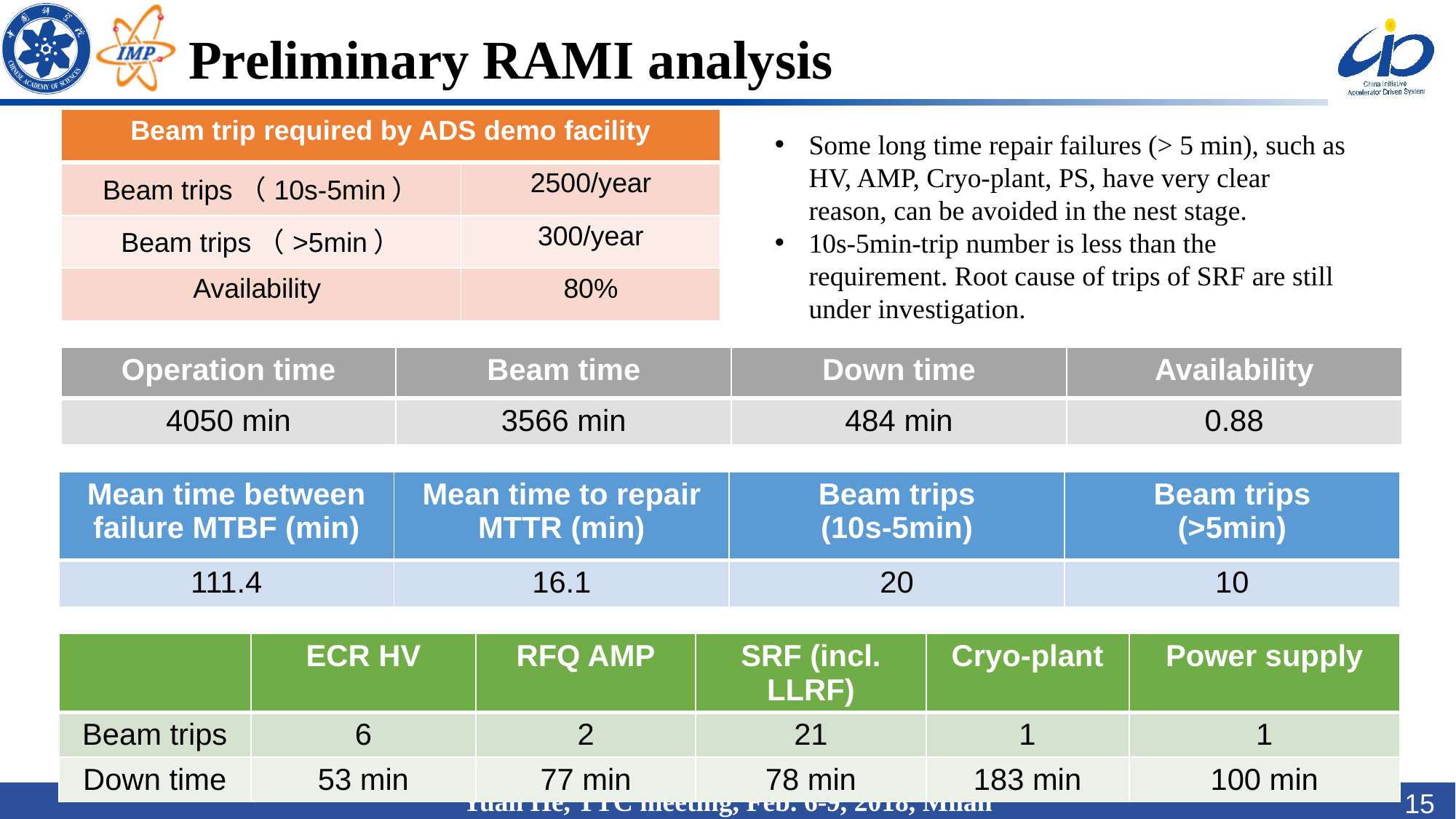

# Preliminary RAMI analysis
| Beam trip required by ADS demo facility |  |
| --- | --- |
| Beam trips（10s-5min） | 2500/year |
| Beam trips（>5min） | 300/year |
| Availability | 80% |
Some long time repair failures (> 5 min), such as HV, AMP, Cryo-plant, PS, have very clear reason, can be avoided in the nest stage.
10s-5min-trip number is less than the requirement. Root cause of trips of SRF are still under investigation.
| Operation time | Beam time | Down time | Availability |
| --- | --- | --- | --- |
| 4050 min | 3566 min | 484 min | 0.88 |
| Mean time between failure MTBF (min) | Mean time to repair MTTR (min) | Beam trips (10s-5min) | Beam trips (>5min) |
| --- | --- | --- | --- |
| 111.4 | 16.1 | 20 | 10 |
|  | ECR HV | RFQ AMP | SRF (incl. LLRF) | Cryo-plant | Power supply |
| --- | --- | --- | --- | --- | --- |
| Beam trips | 6 | 2 | 21 | 1 | 1 |
| Down time | 53 min | 77 min | 78 min | 183 min | 100 min |
15